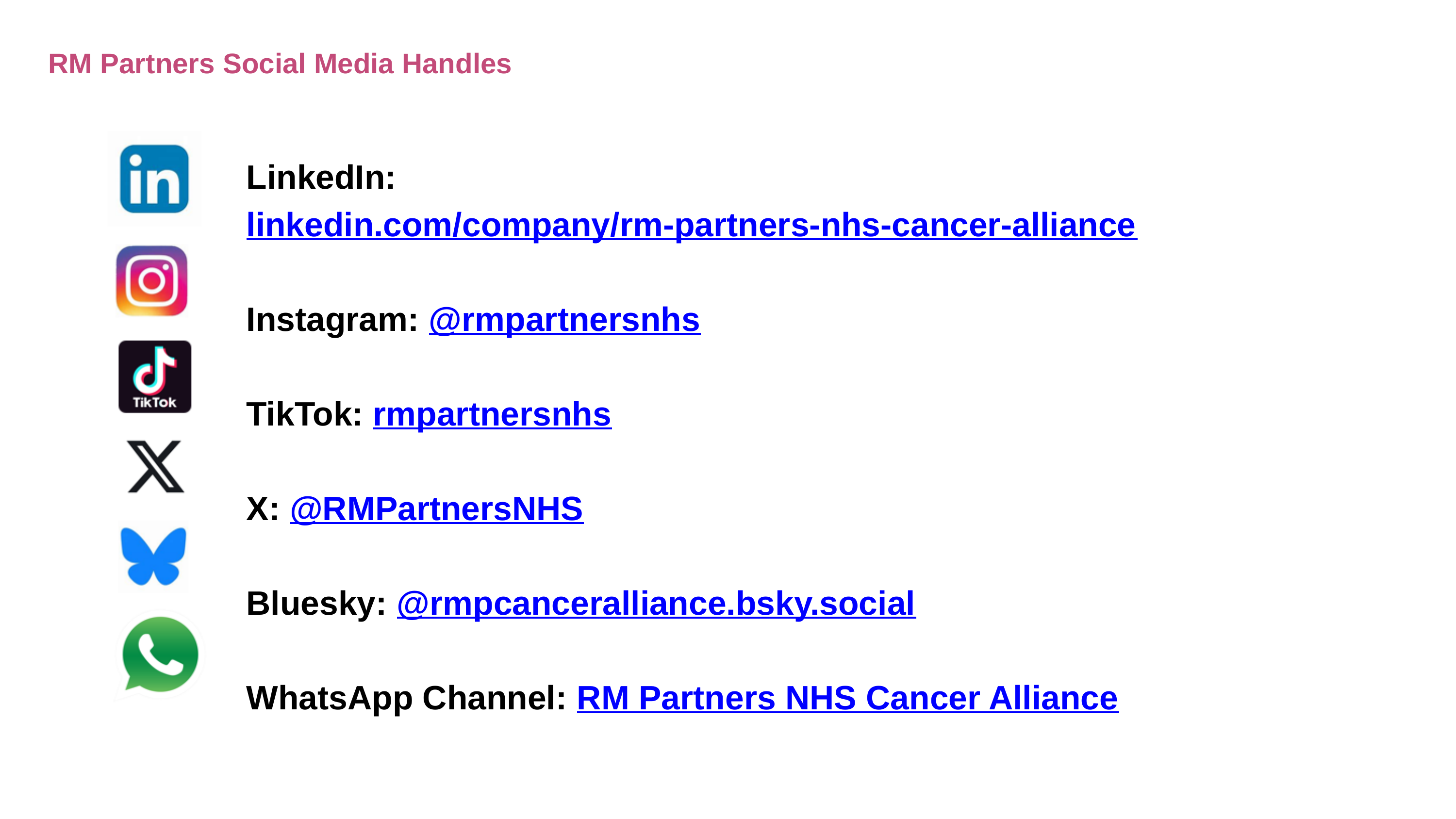

RM Partners Social Media Handles

LinkedIn: linkedin.com/company/rm-partners-nhs-cancer-alliance

Instagram: @rmpartnersnhs

TikTok: rmpartnersnhs

X: @RMPartnersNHS

Bluesky: @rmpcanceralliance.bsky.social

WhatsApp Channel: RM Partners NHS Cancer Alliance